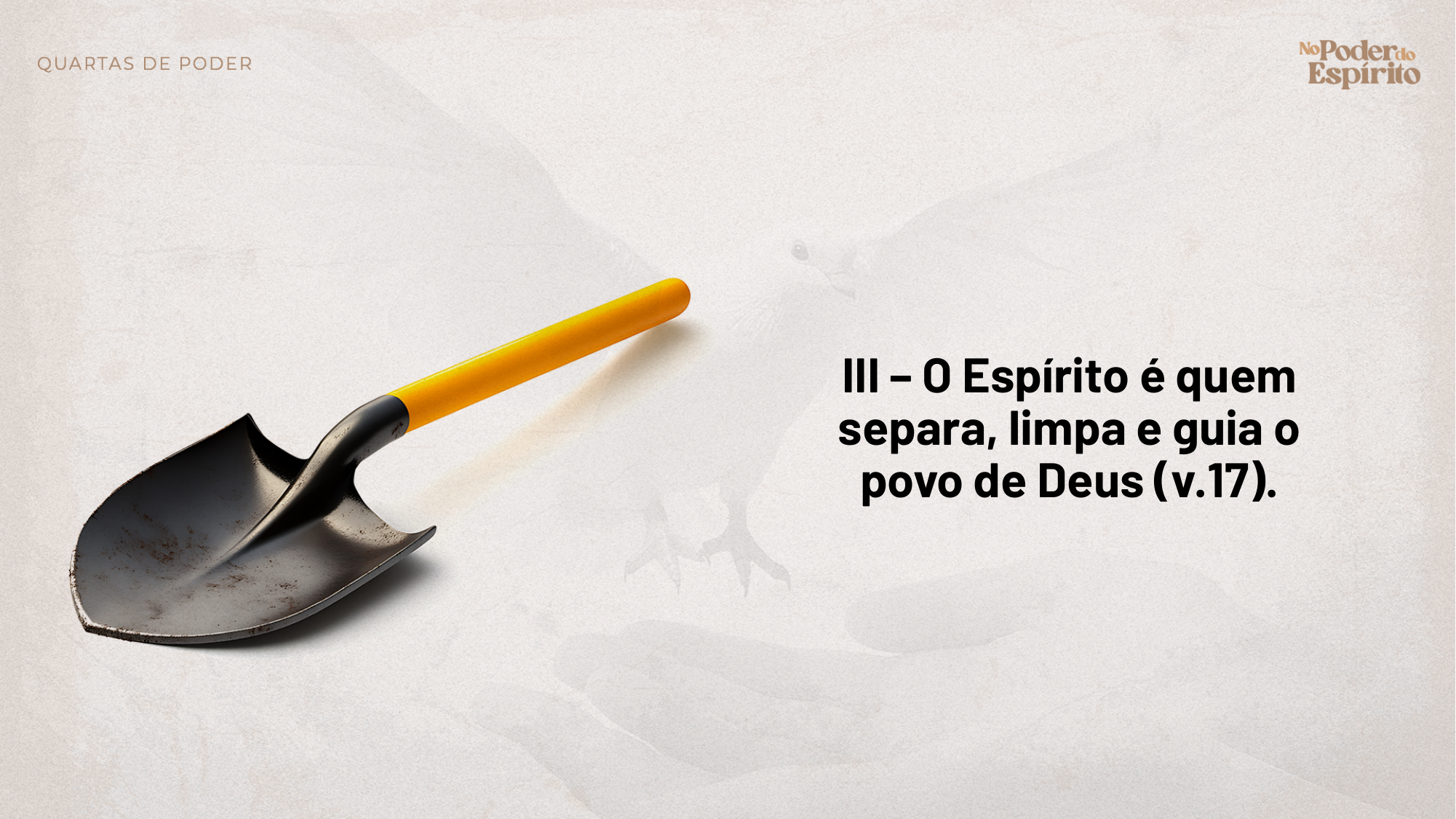

III – O Espírito é quem separa, limpa e guia o povo de Deus (v.17).